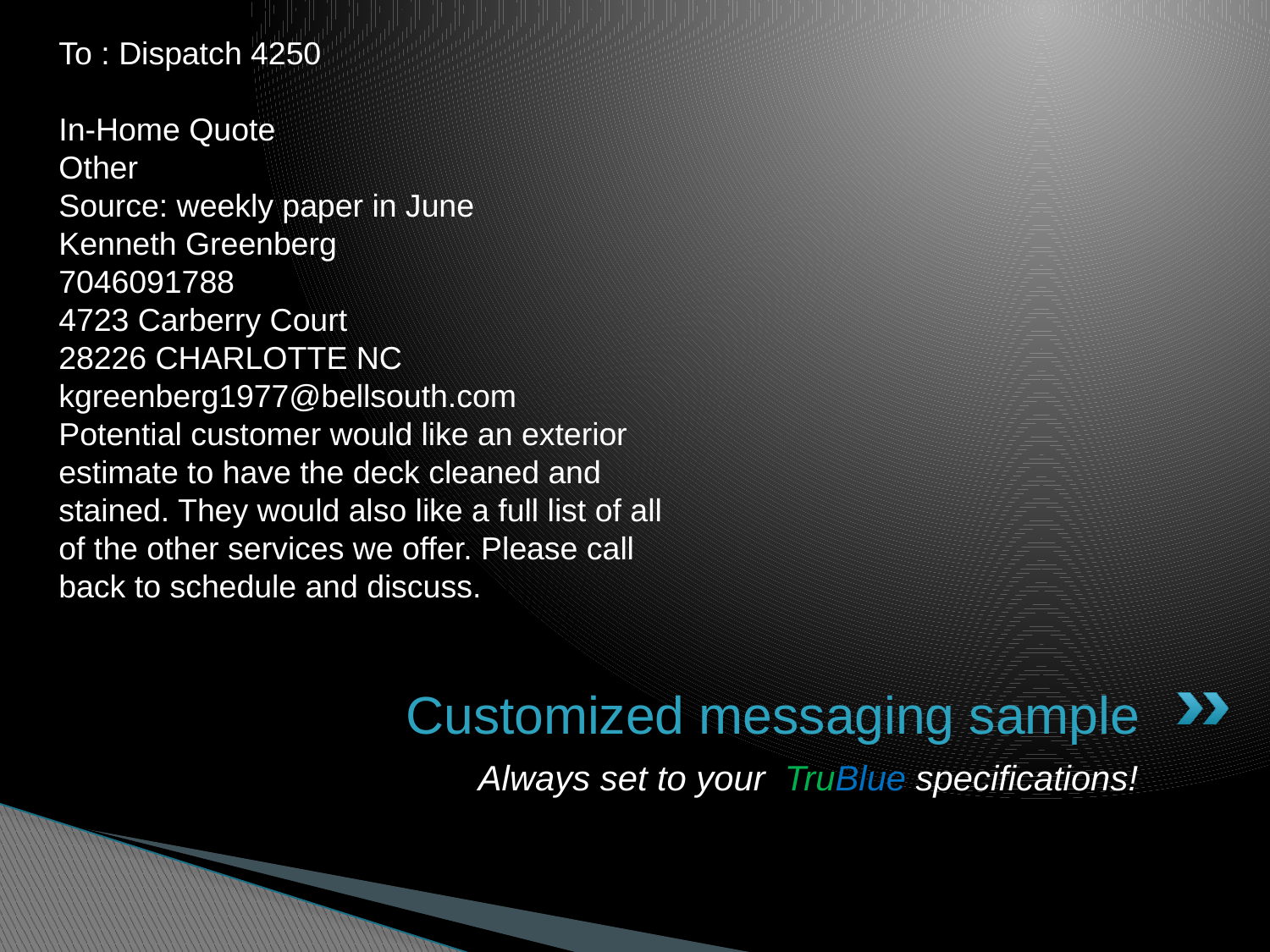

To : Dispatch 4250

In-Home Quote
Other
Source: weekly paper in June
Kenneth Greenberg
7046091788
4723 Carberry Court
28226 CHARLOTTE NC
kgreenberg1977@bellsouth.com
Potential customer would like an exterior estimate to have the deck cleaned and stained. They would also like a full list of all of the other services we offer. Please call back to schedule and discuss.

# Customized messaging sample
Always set to your  TruBlue specifications!